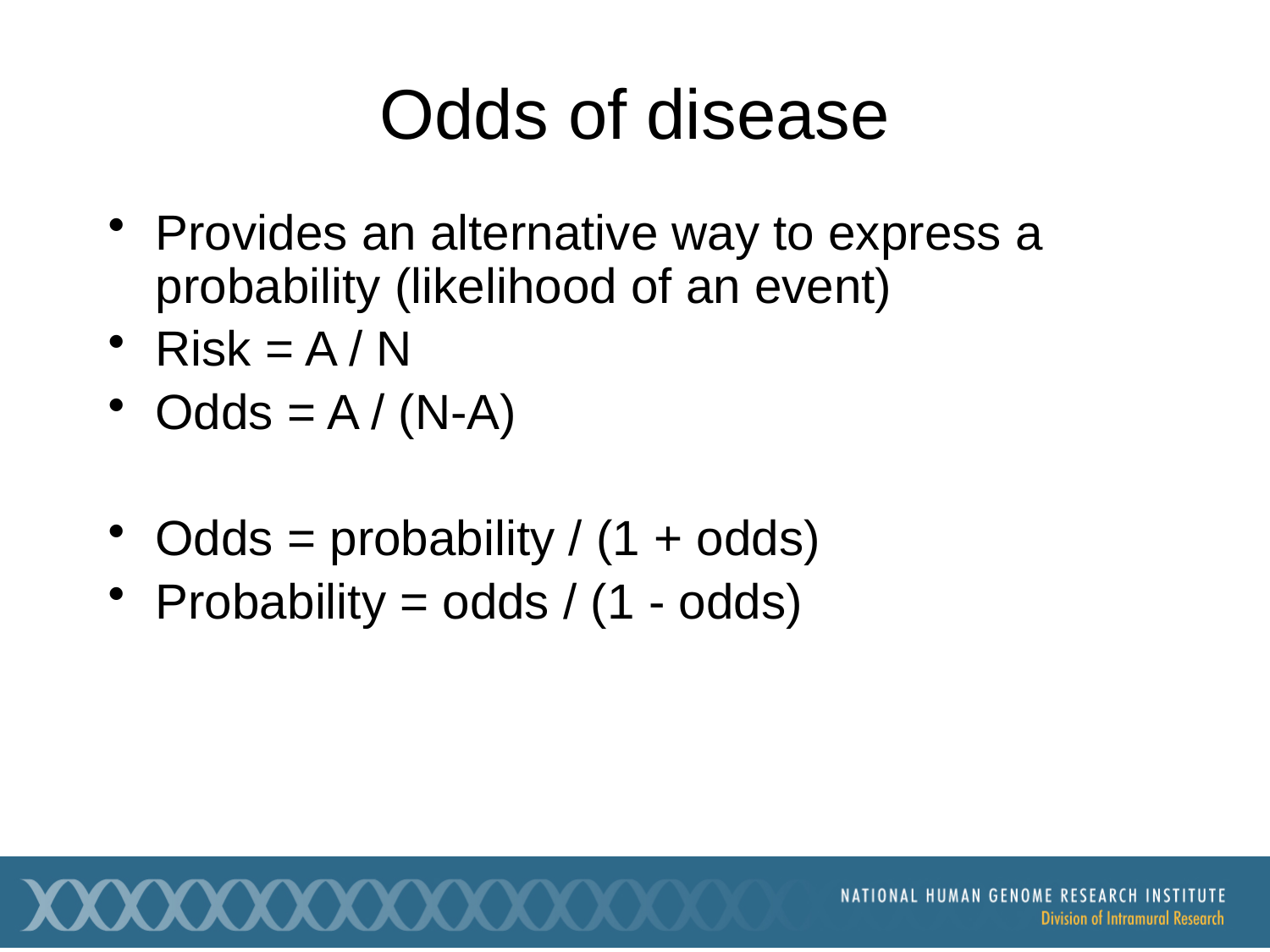

# Odds of disease
Provides an alternative way to express a probability (likelihood of an event)
Risk = A / N
Odds = A / (N-A)

Odds = probability / (1 + odds)
Probability = odds / (1 - odds)